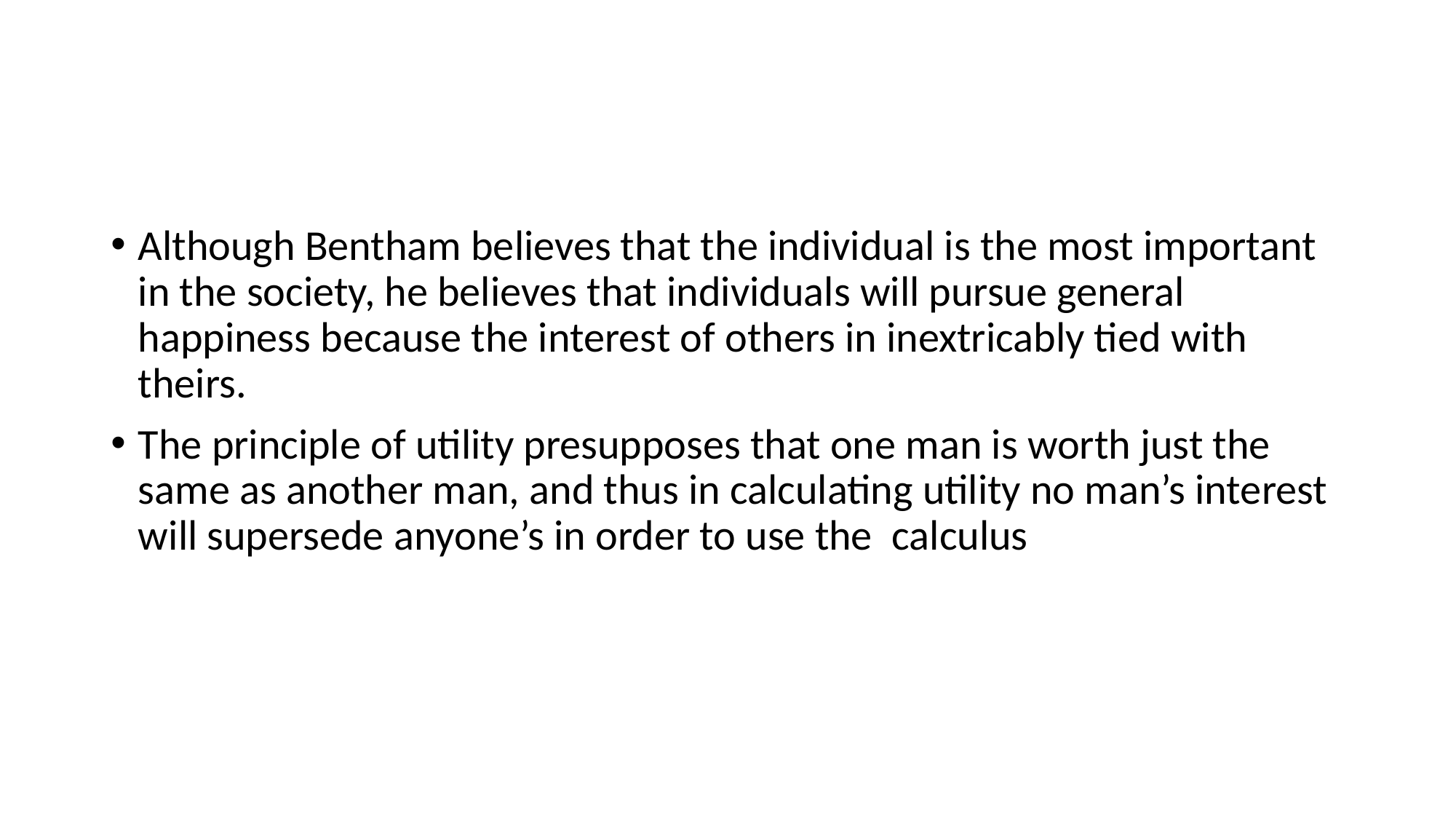

#
Although Bentham believes that the individual is the most important in the society, he believes that individuals will pursue general happiness because the interest of others in inextricably tied with theirs.
The principle of utility presupposes that one man is worth just the same as another man, and thus in calculating utility no man’s interest will supersede anyone’s in order to use the  calculus